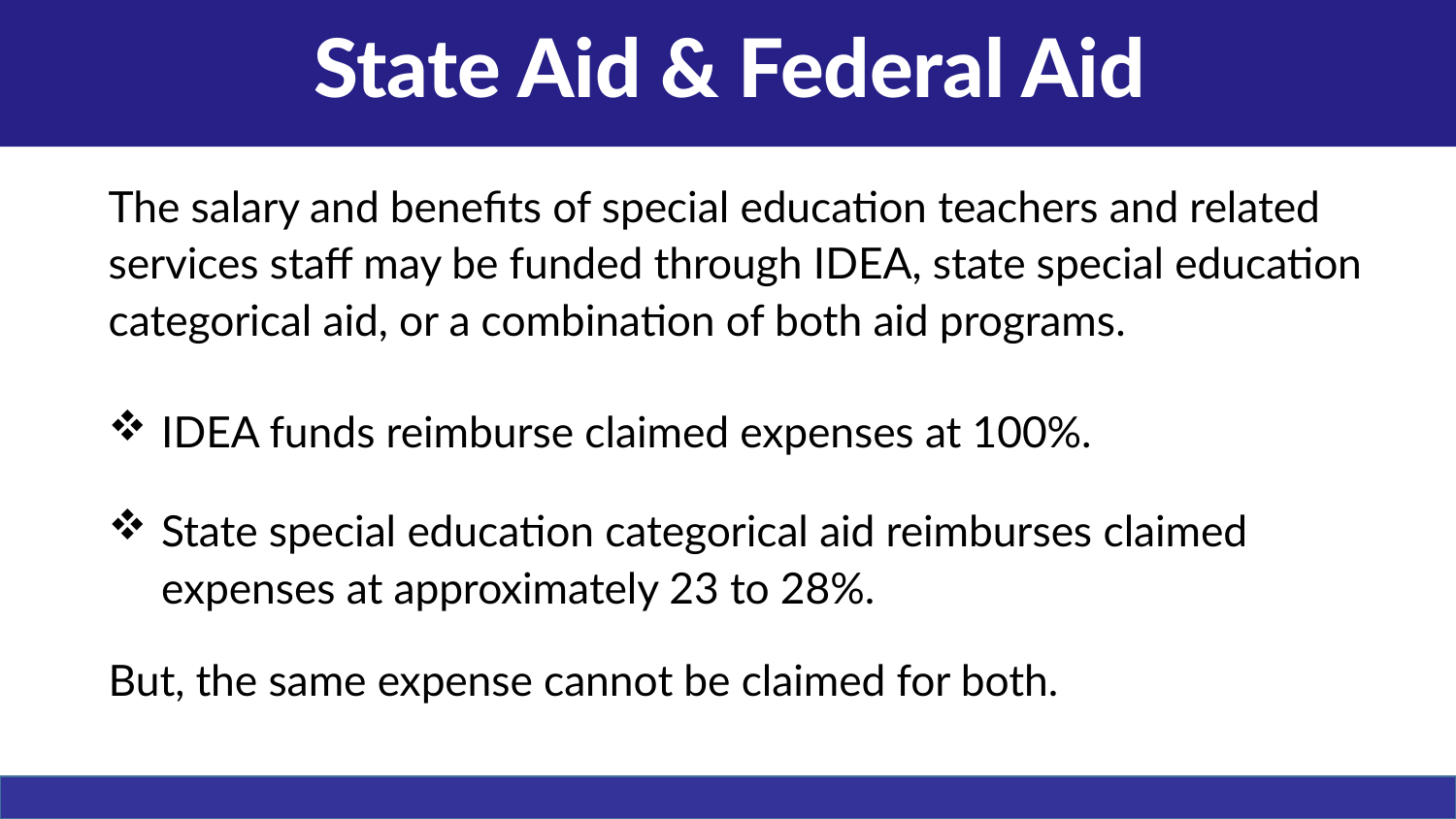

# State Aid & Federal Aid
The salary and benefits of special education teachers and related services staff may be funded through IDEA, state special education categorical aid, or a combination of both aid programs.

IDEA funds reimburse claimed expenses at 100%.

State special education categorical aid reimburses claimed expenses at approximately 23 to 28%.
But, the same expense cannot be claimed for both.